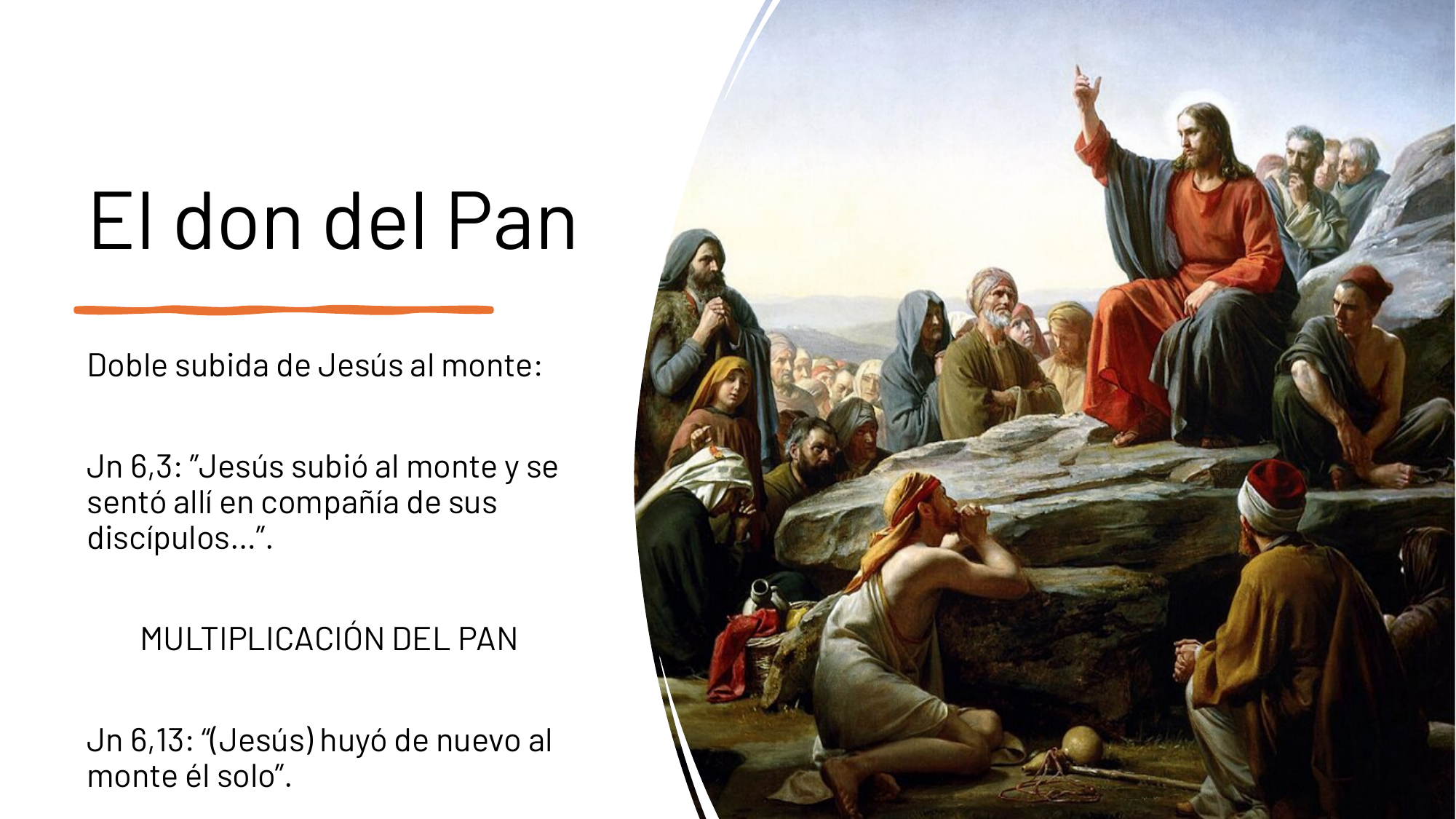

# El don del Pan

Doble subida de Jesús al monte:

Jn 6,3: ”Jesús subió al monte y se sentó allí en compañía de sus discípulos…”.

MULTIPLICACIÓN DEL PAN

Jn 6,13: “(Jesús) huyó de nuevo al monte él solo”.